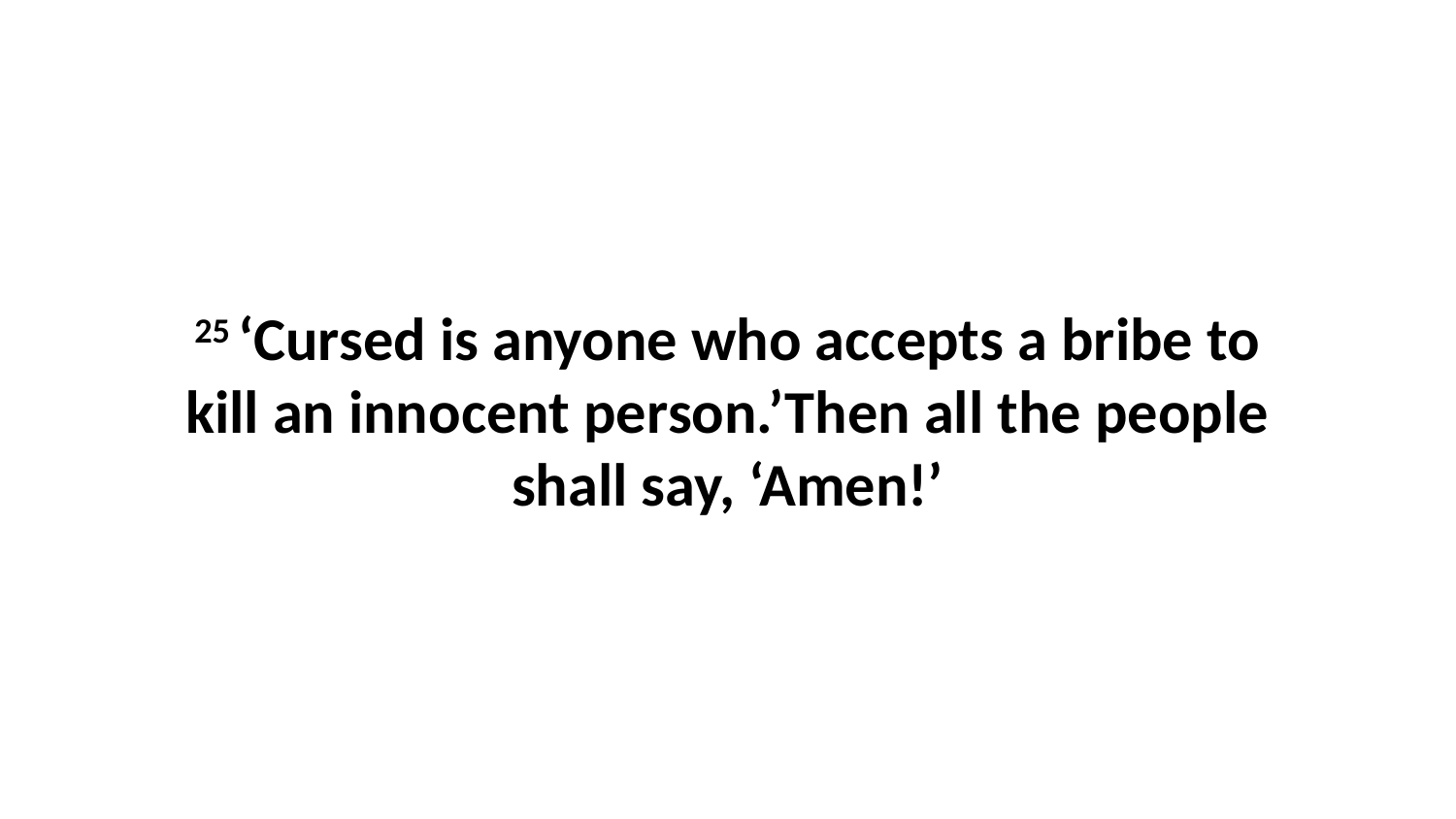

25 ‘Cursed is anyone who accepts a bribe to kill an innocent person.’Then all the people shall say, ‘Amen!’